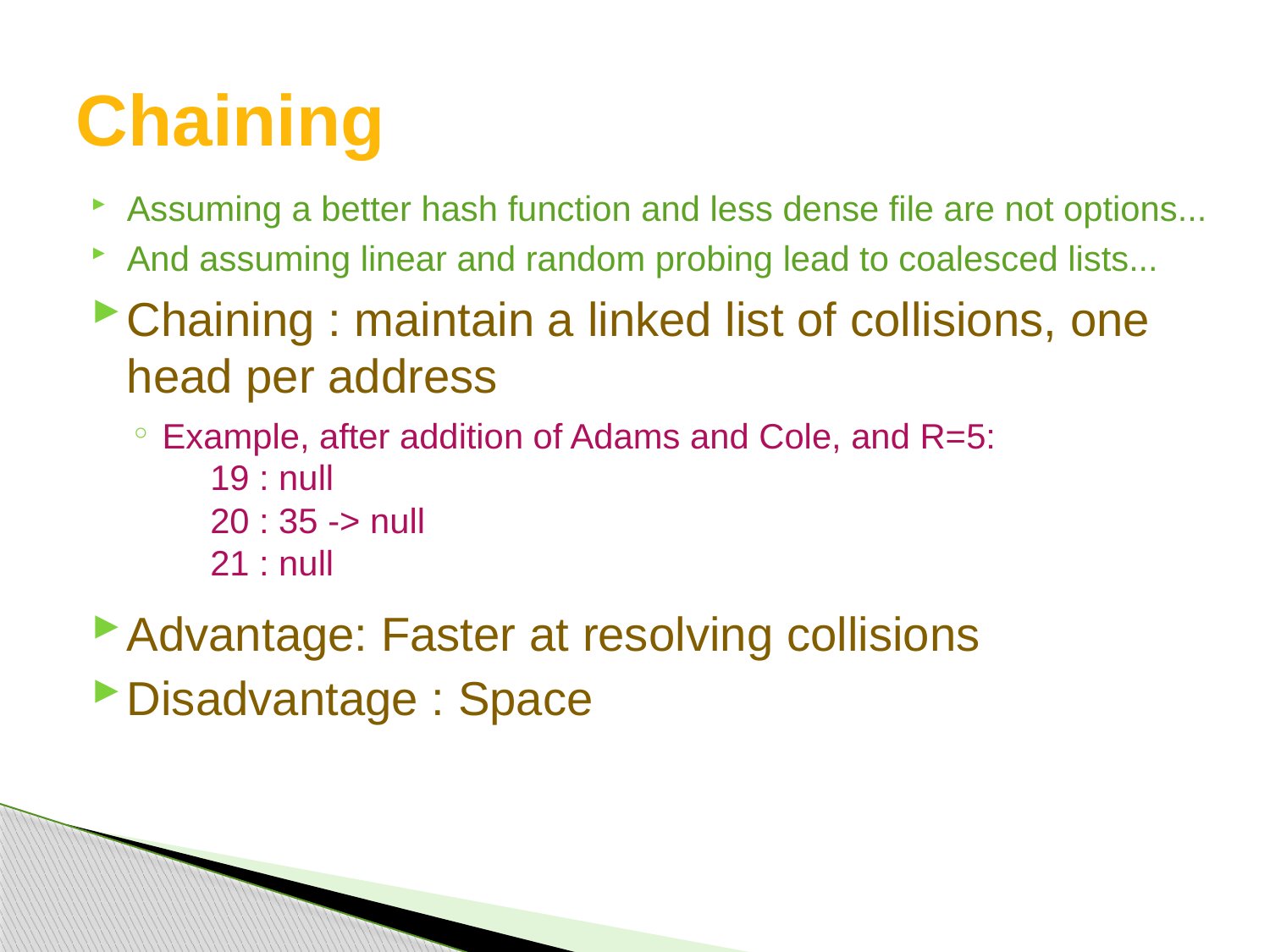

# Chaining
Assuming a better hash function and less dense file are not options...
And assuming linear and random probing lead to coalesced lists...
Chaining : maintain a linked list of collisions, one head per address
Example, after addition of Adams and Cole, and R=5:
19 : null
20 : 35 -> null
21 : null
Advantage: Faster at resolving collisions
Disadvantage : Space